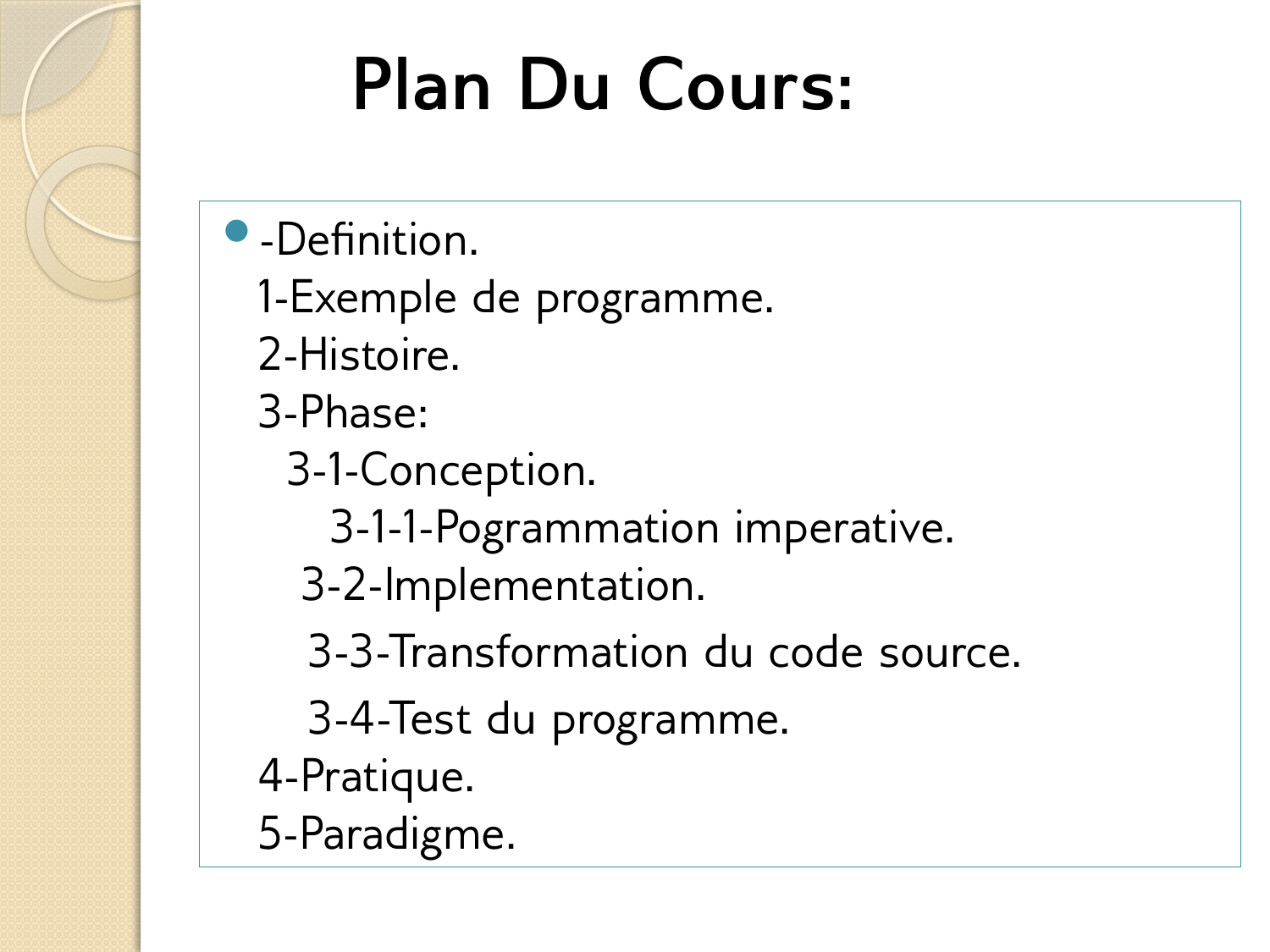

# Plan Du Cours:
-Definition.
1-Exemple de programme.
2-Histoire.
3-Phase:
  3-1-Conception.
     3-1-1-Pogrammation imperative.
   3-2-Implementation.
      3-3-Transformation du code source.
      3-4-Test du programme.
4-Pratique.
5-Paradigme.